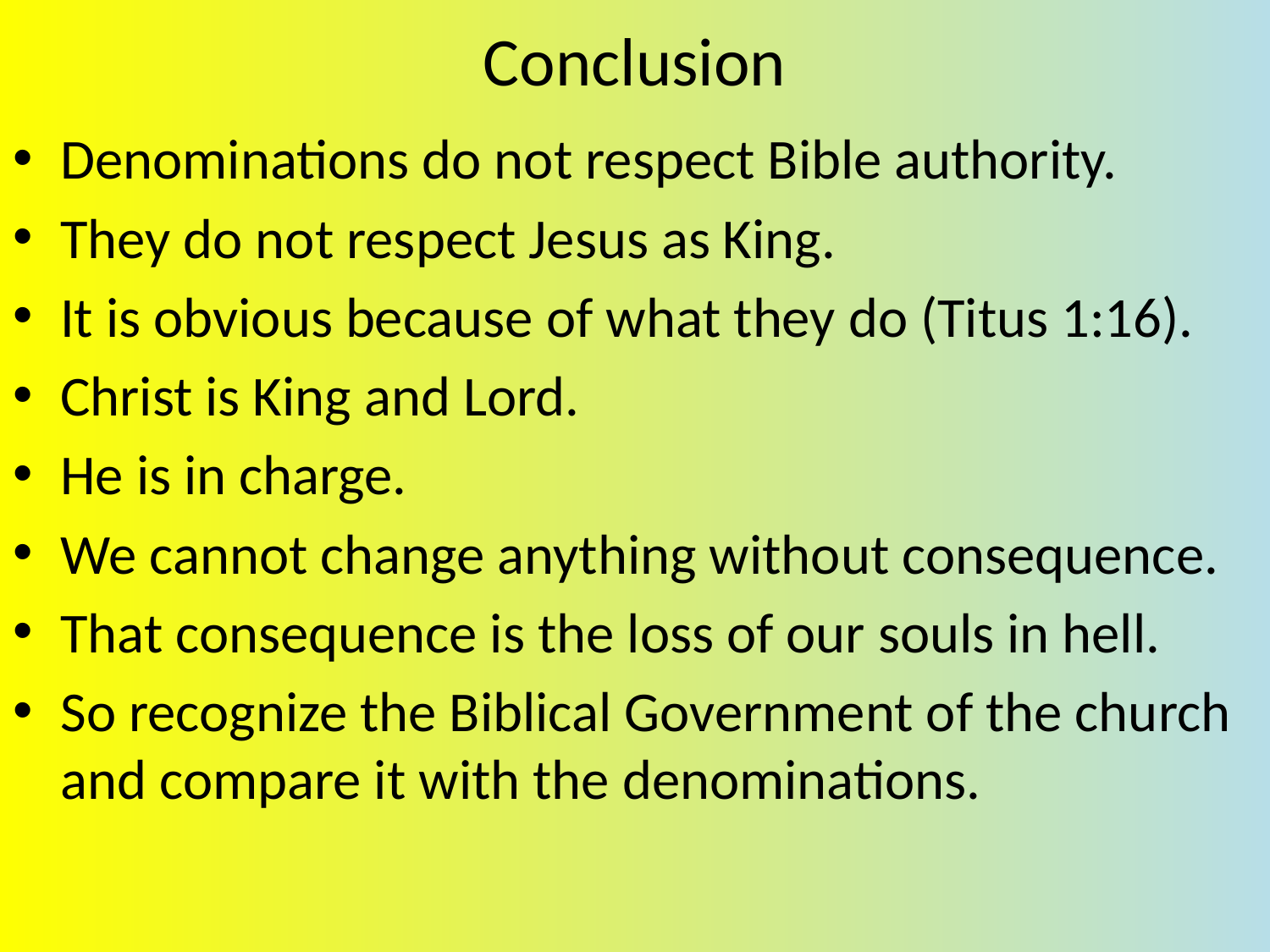

# Conclusion
Denominations do not respect Bible authority.
They do not respect Jesus as King.
It is obvious because of what they do (Titus 1:16).
Christ is King and Lord.
He is in charge.
We cannot change anything without consequence.
That consequence is the loss of our souls in hell.
So recognize the Biblical Government of the church and compare it with the denominations.